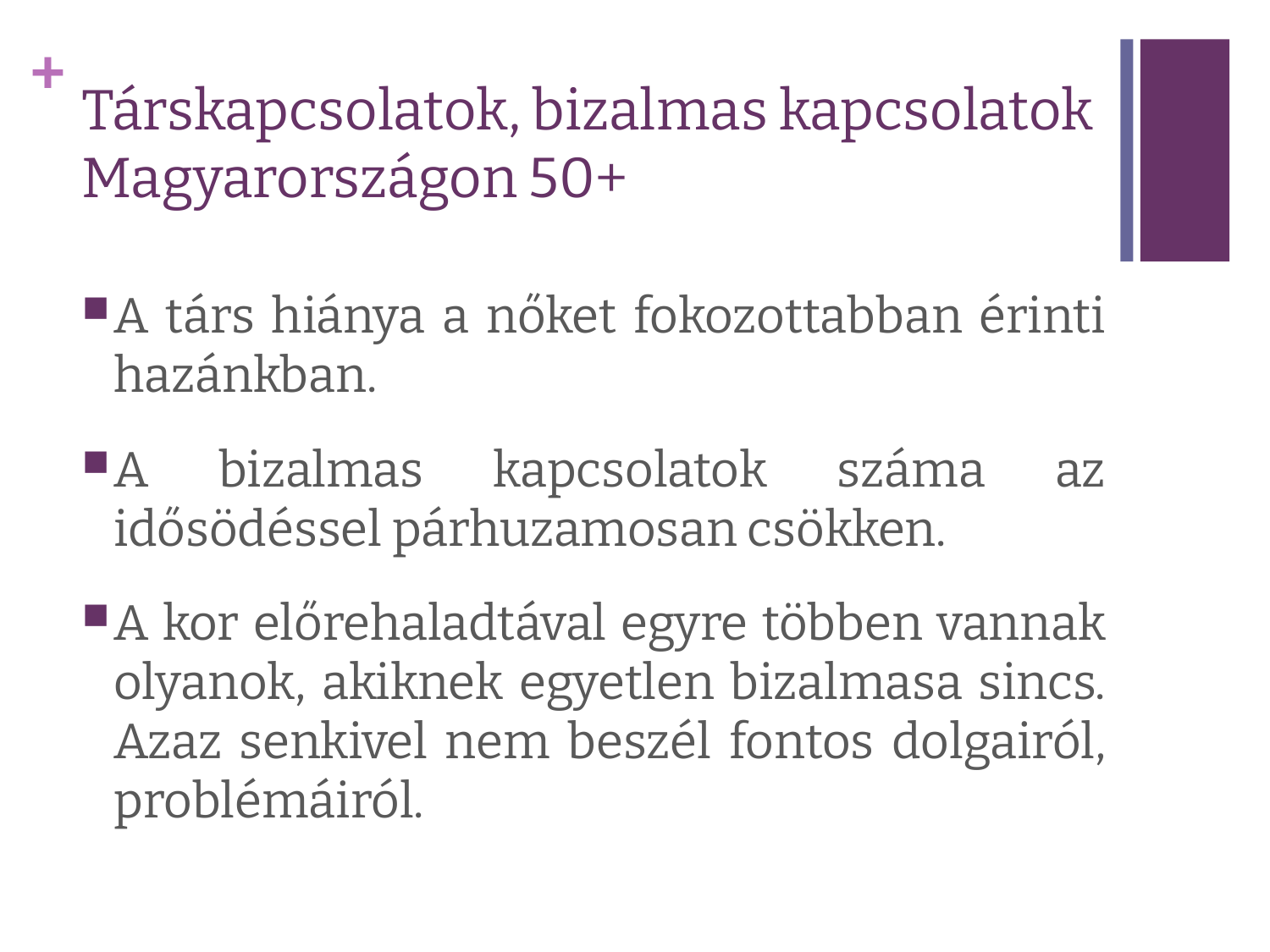

# Társkapcsolatok, bizalmas kapcsolatok Magyarországon 50+
A társ hiánya a nőket fokozottabban érinti hazánkban.
A bizalmas kapcsolatok száma az idősödéssel párhuzamosan csökken.
A kor előrehaladtával egyre többen vannak olyanok, akiknek egyetlen bizalmasa sincs. Azaz senkivel nem beszél fontos dolgairól, problémáiról.